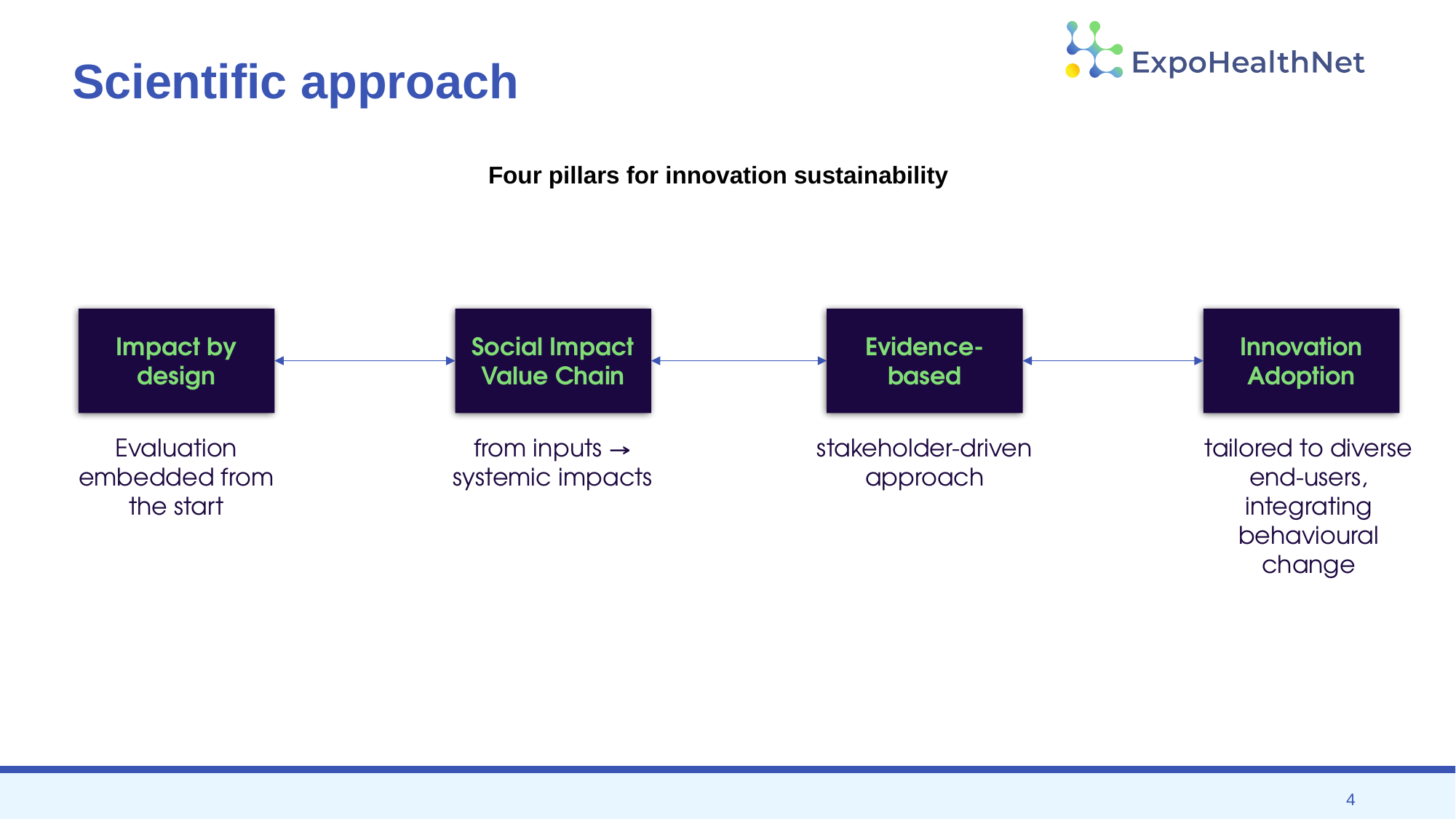

# Scientific approach
Four pillars for innovation sustainability

Social Impact Value Chain
Innovation Adoption
Impact by design
Evidence-based
Evaluation embedded from the start
from inputs → systemic impacts
stakeholder-driven approach
tailored to diverse end-users, integrating behavioural change
4